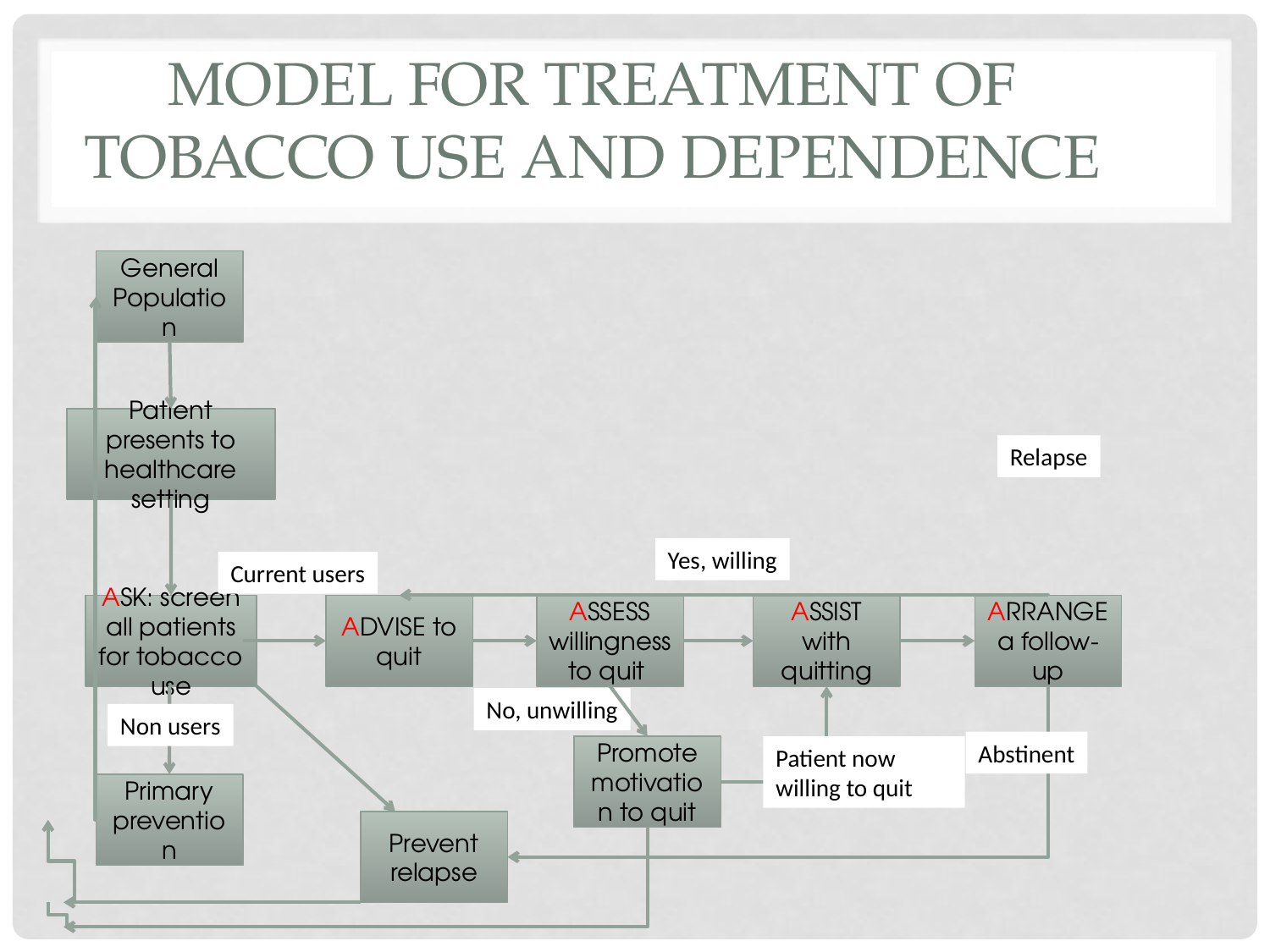

# Model for treatment of tobacco use and dependence
General Population
Patient presents to healthcare setting
Relapse
Yes, willing
Current users
ASK: screen all patients for tobacco use
ADVISE to quit
ASSESS willingness to quit
ASSIST with quitting
ARRANGE a follow-up
No, unwilling
Non users
Abstinent
Promote motivation to quit
Patient now willing to quit
Primary prevention
Prevent relapse